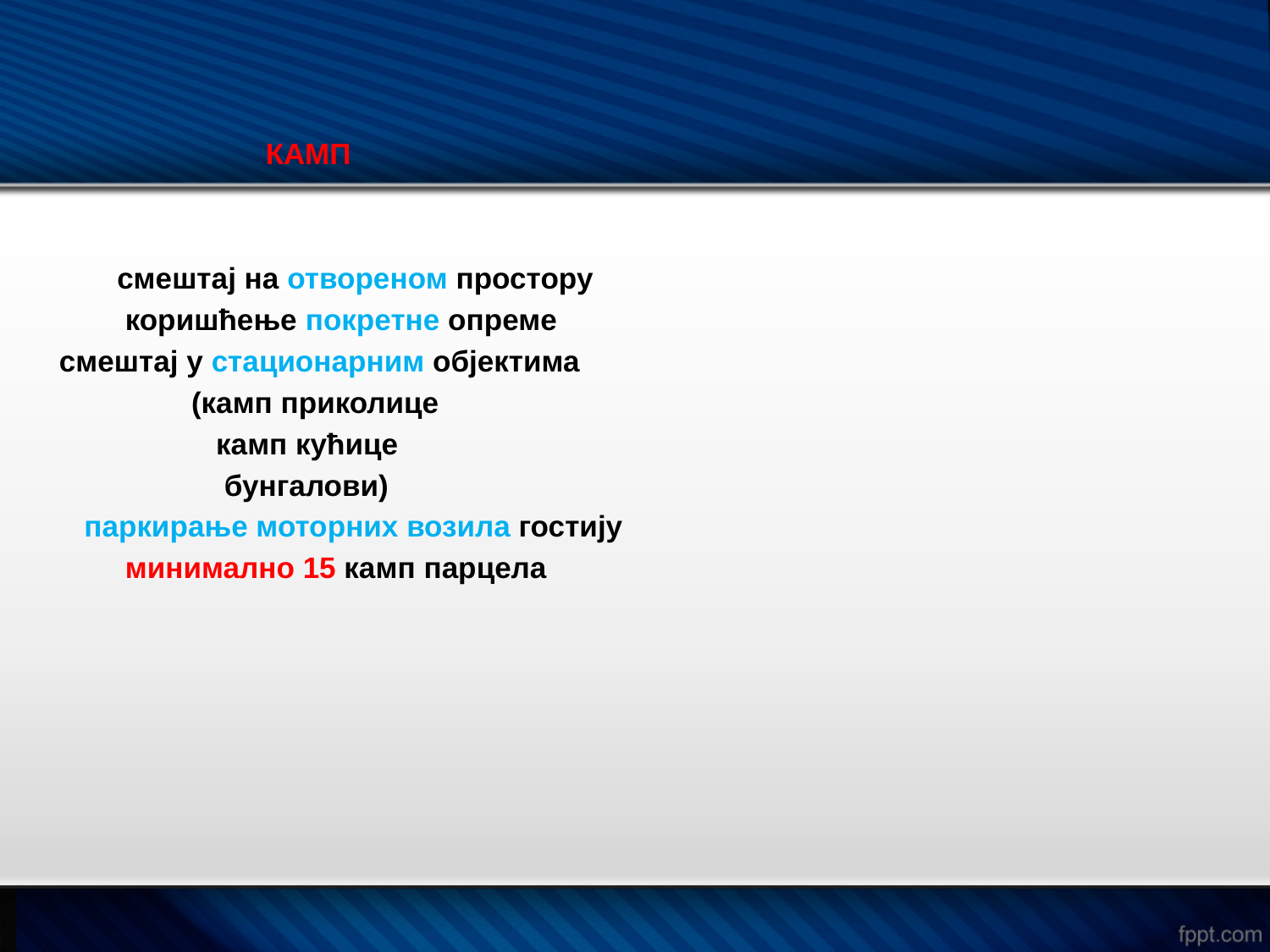

КАМП

             смештај на отвореном простору
           коришћење покретне опреме
   смештај у стационарним објектима
                   (камп приколице
                      камп кућице
                       бунгалови)
      паркирање моторних возила гостију
           минимално 15 камп парцела